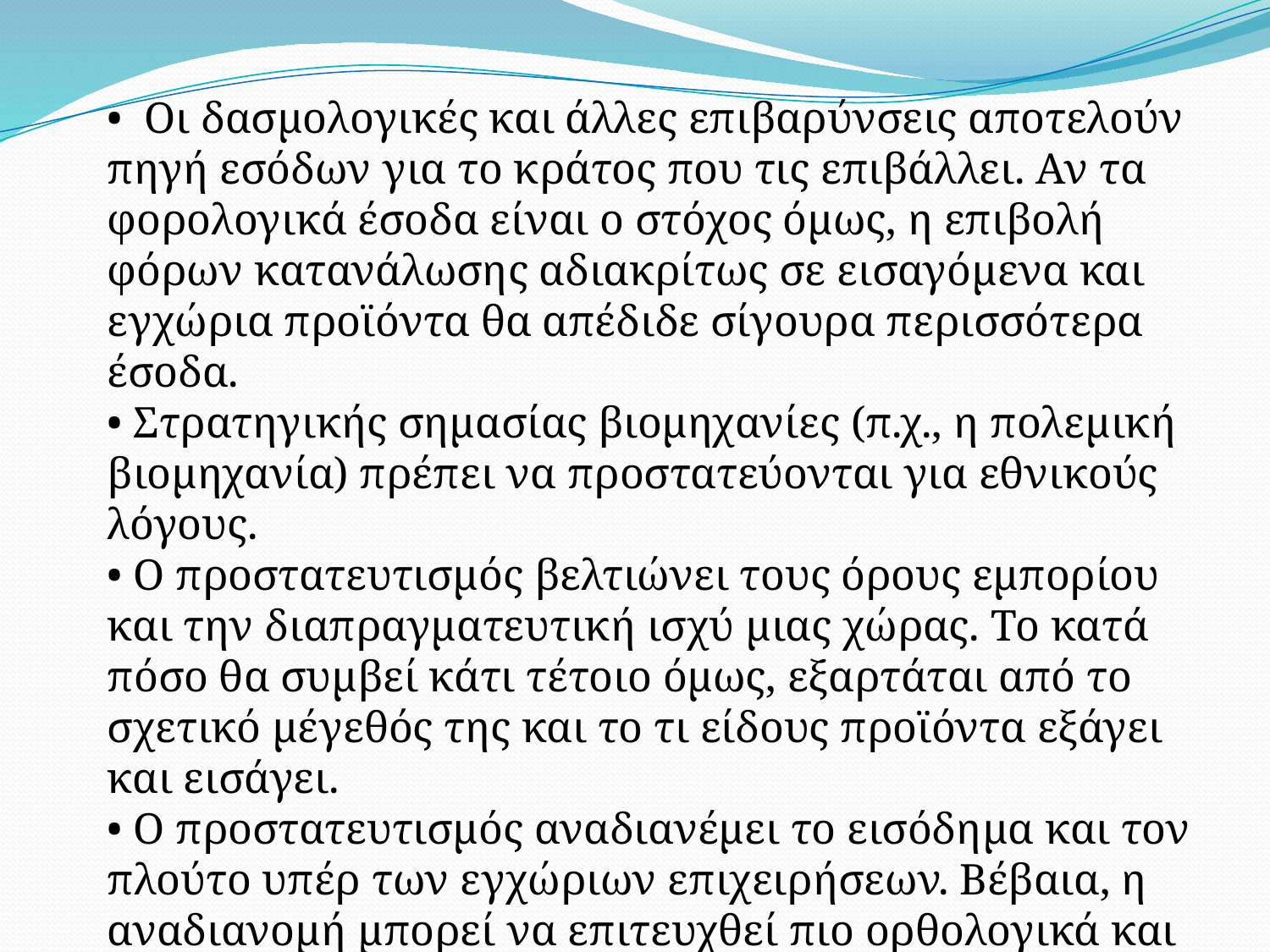

•  Οι δασμολογικές και άλλες επιβαρύνσεις αποτελούν πηγή εσόδων για το κράτος που τις επιβάλλει. Αν τα φορολογικά έσοδα είναι ο στόχος όμως, η επιβολή φόρων κατανάλωσης αδιακρίτως σε εισαγόμενα και εγχώρια προϊόντα θα απέδιδε σίγουρα περισσότερα έσοδα.
• Στρατηγικής σημασίας βιομηχανίες (π.χ., η πολεμική βιομηχανία) πρέπει να προστατεύονται για εθνικούς λόγους.
• Ο προστατευτισμός βελτιώνει τους όρους εμπορίου και την διαπραγματευτική ισχύ μιας χώρας. Το κατά πόσο θα συμβεί κάτι τέτοιο όμως, εξαρτάται από το σχετικό μέγεθός της και το τι είδους προϊόντα εξάγει και εισάγει.
• Ο προστατευτισμός αναδιανέμει το εισόδημα και τον πλούτο υπέρ των εγχώριων επιχειρήσεων. Βέβαια, η αναδιανομή μπορεί να επιτευχθεί πιο ορθολογικά και ανώδυνα με άλλους τρόπους.